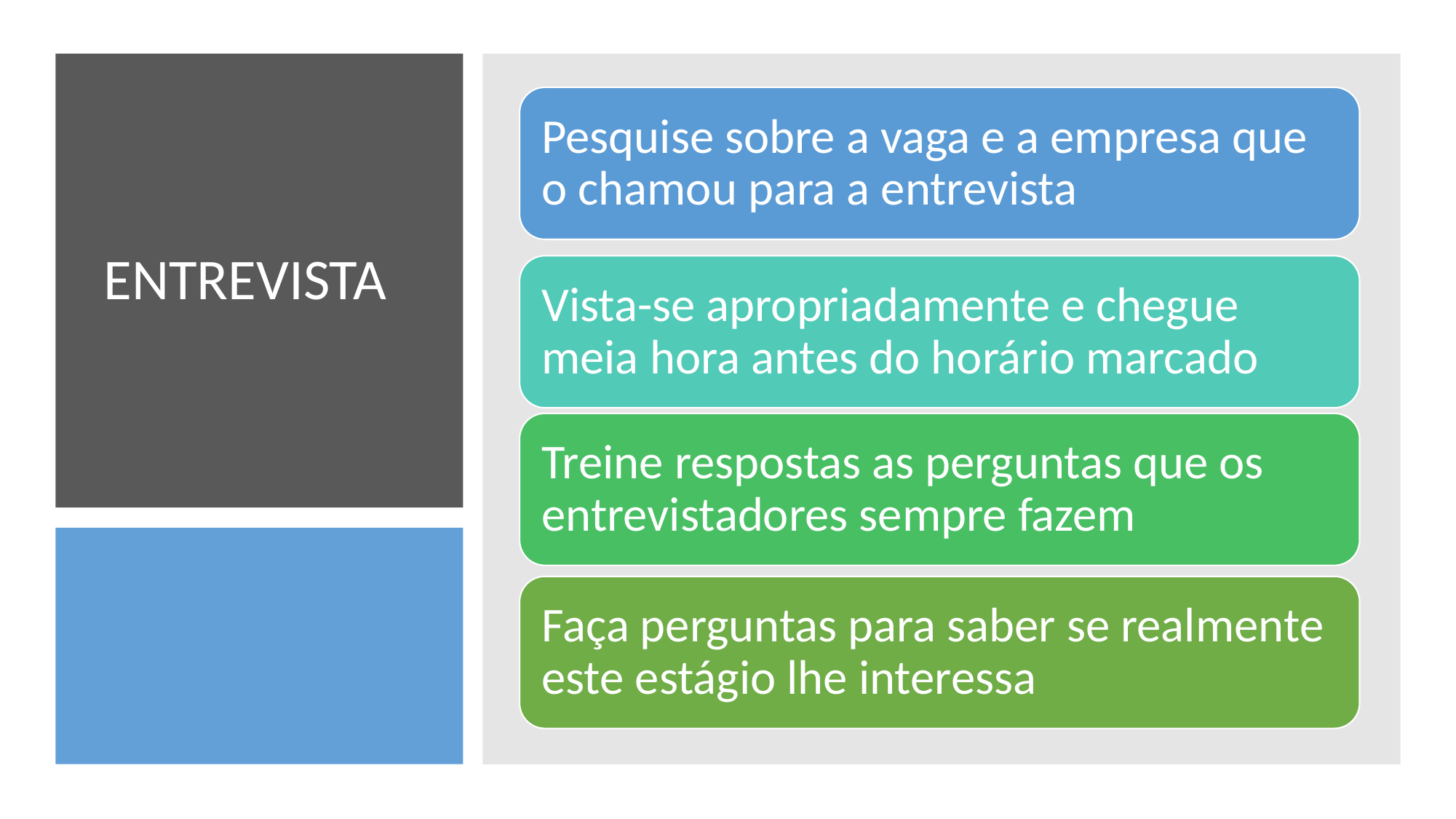

# ENTREVISTA
Pesquise sobre a vaga e a empresa que o chamou para a entrevista
Vista-se apropriadamente e chegue meia hora antes do horário marcado
Treine respostas as perguntas que os entrevistadores sempre fazem

Faça perguntas para saber se realmente este estágio lhe interessa